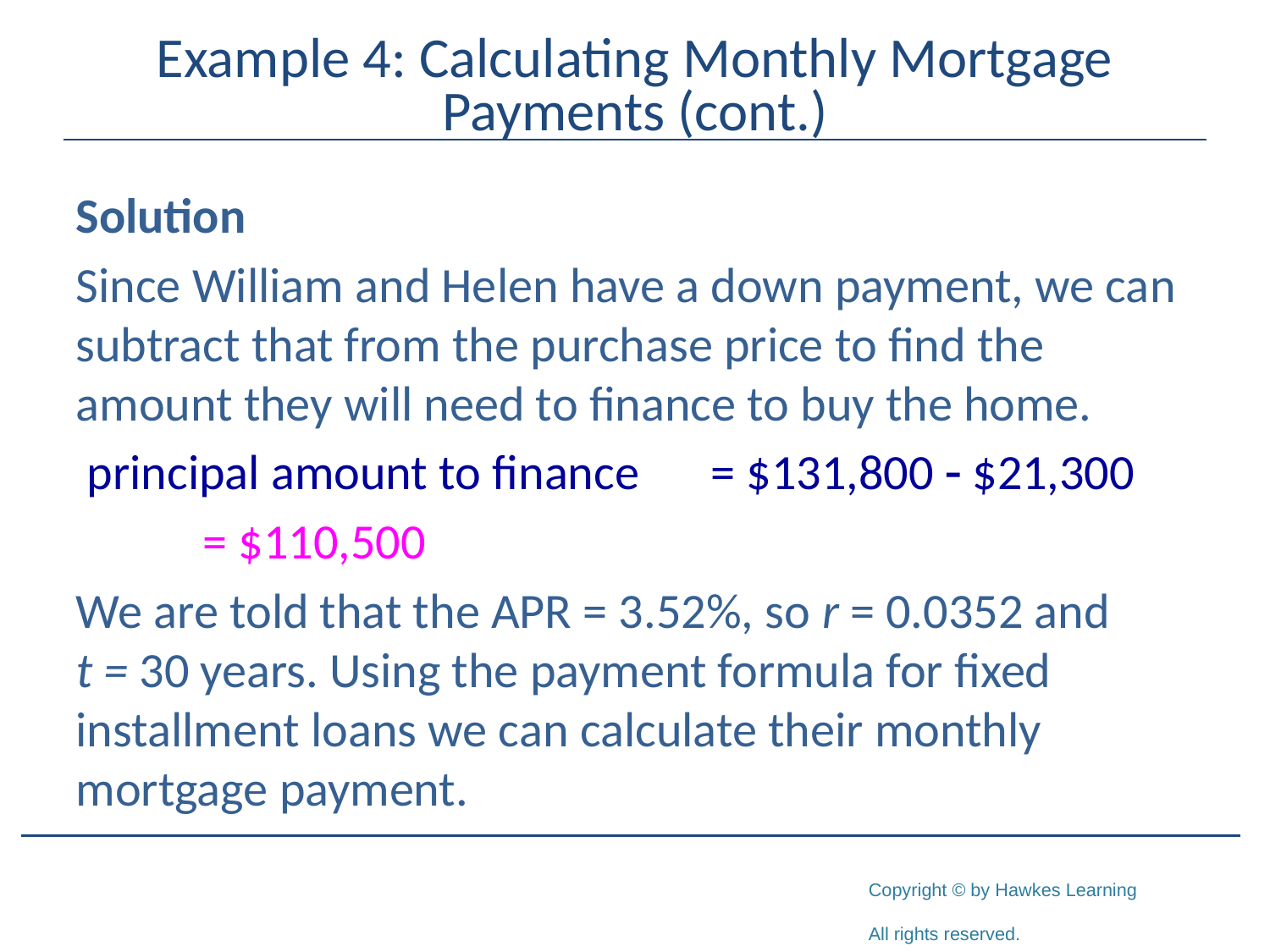

# Example 4: Calculating Monthly Mortgage Payments (cont.)
Solution
Since William and Helen have a down payment, we can subtract that from the purchase price to find the amount they will need to finance to buy the home.
 principal amount to finance	= $131,800 − $21,300
	= $110,500
We are told that the APR = 3.52%, so r = 0.0352 and t = 30 years. Using the payment formula for fixed installment loans we can calculate their monthly mortgage payment.